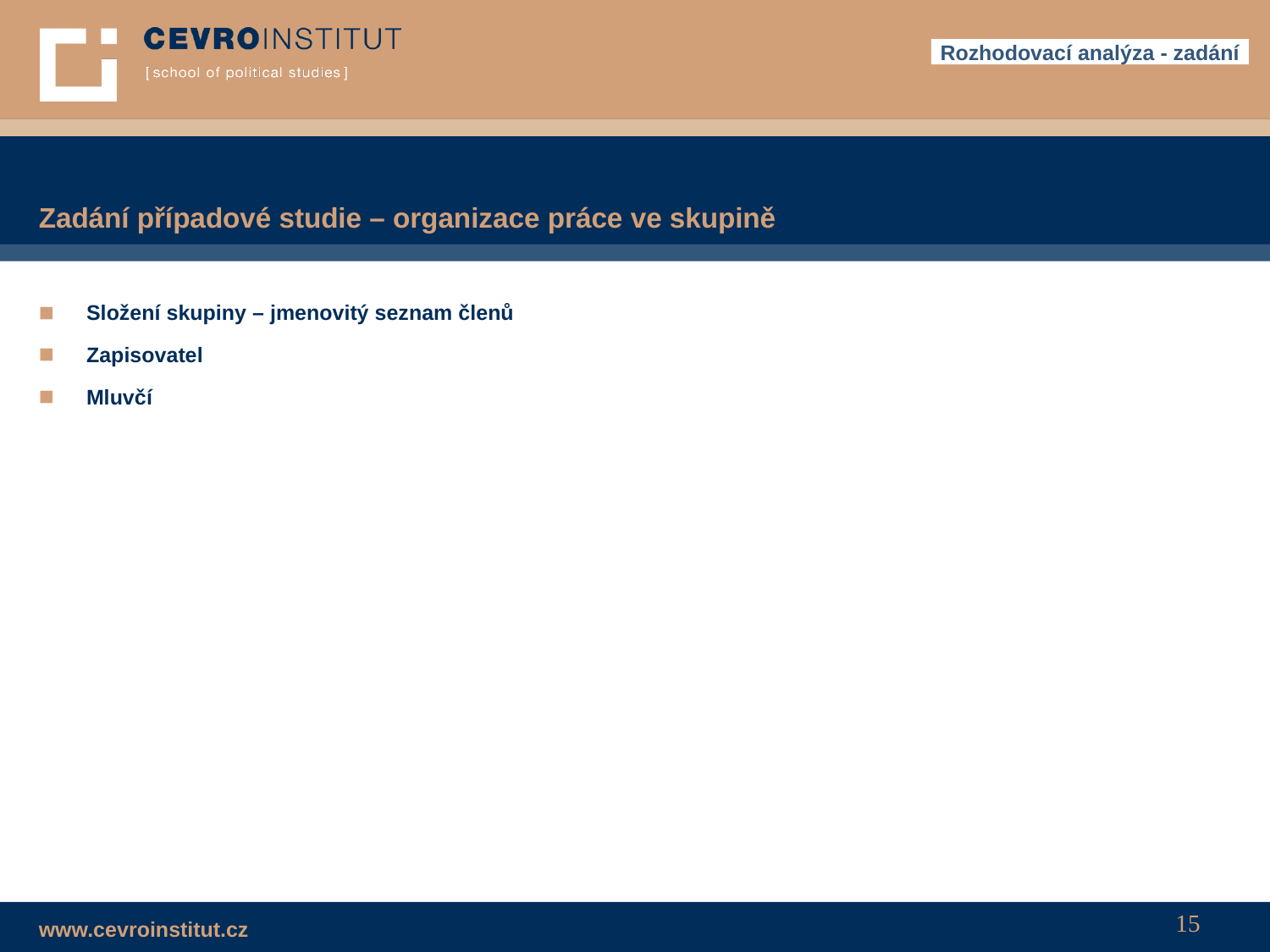

Rozhodovací analýza - zadání
# Zadání případové studie – organizace práce ve skupině
Složení skupiny – jmenovitý seznam členů
Zapisovatel
Mluvčí

15